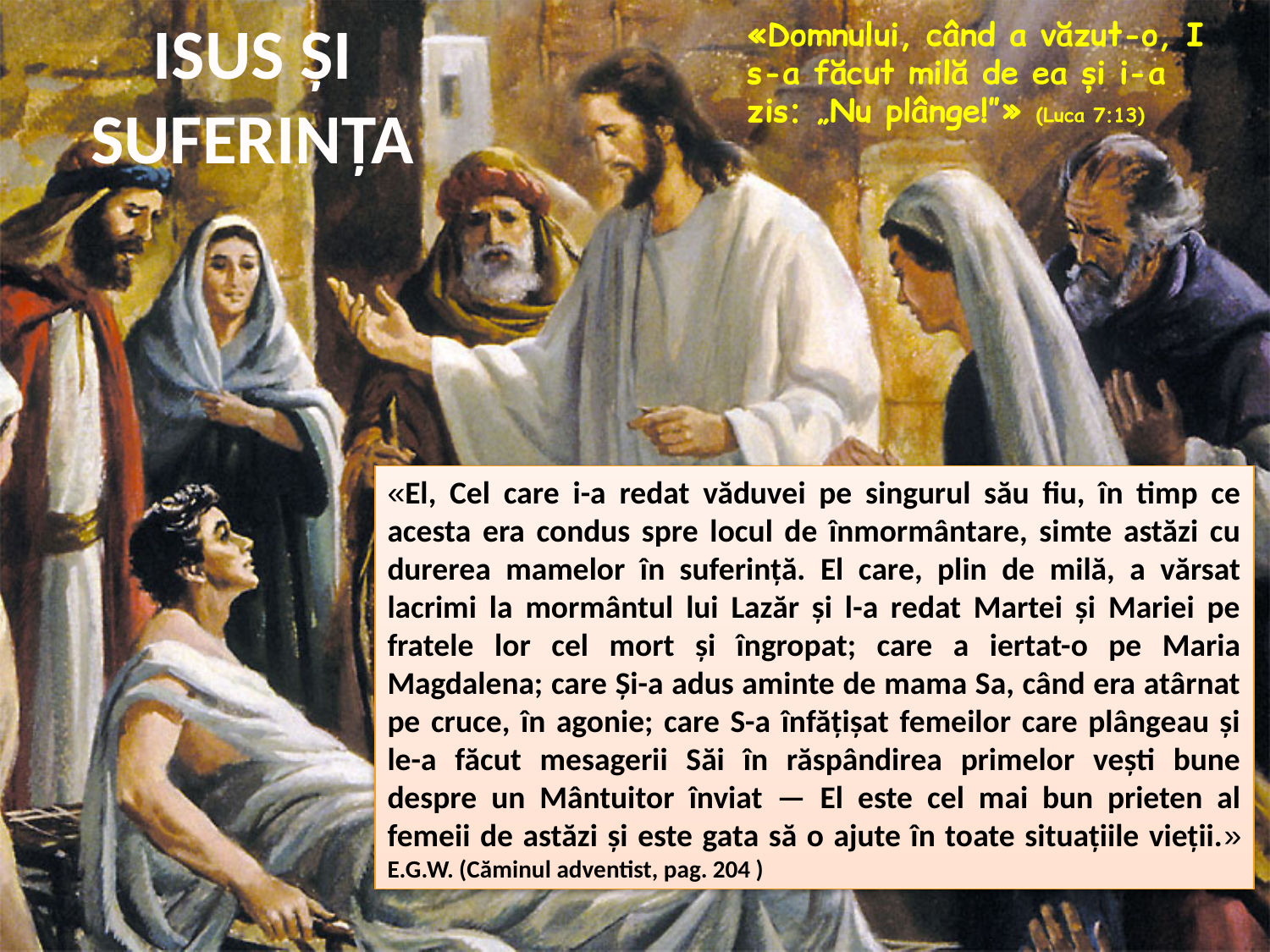

ISUS ȘI SUFERINȚA
«Domnului, când a văzut-o, I s-a făcut milă de ea şi i-a zis: „Nu plânge!”» (Luca 7:13)
«El, Cel care i-a redat văduvei pe singurul său fiu, în timp ce acesta era condus spre locul de înmormântare, simte astăzi cu durerea mamelor în suferință. El care, plin de milă, a vărsat lacrimi la mormântul lui Lazăr și l-a redat Martei și Mariei pe fratele lor cel mort și îngropat; care a iertat-o pe Maria Magdalena; care Și-a adus aminte de mama Sa, când era atârnat pe cruce, în agonie; care S-a înfățișat femeilor care plângeau și le-a făcut mesagerii Săi în răspândirea primelor vești bune despre un Mântuitor înviat — El este cel mai bun prieten al femeii de astăzi și este gata să o ajute în toate situațiile vieții.» E.G.W. (Căminul adventist, pag. 204 )